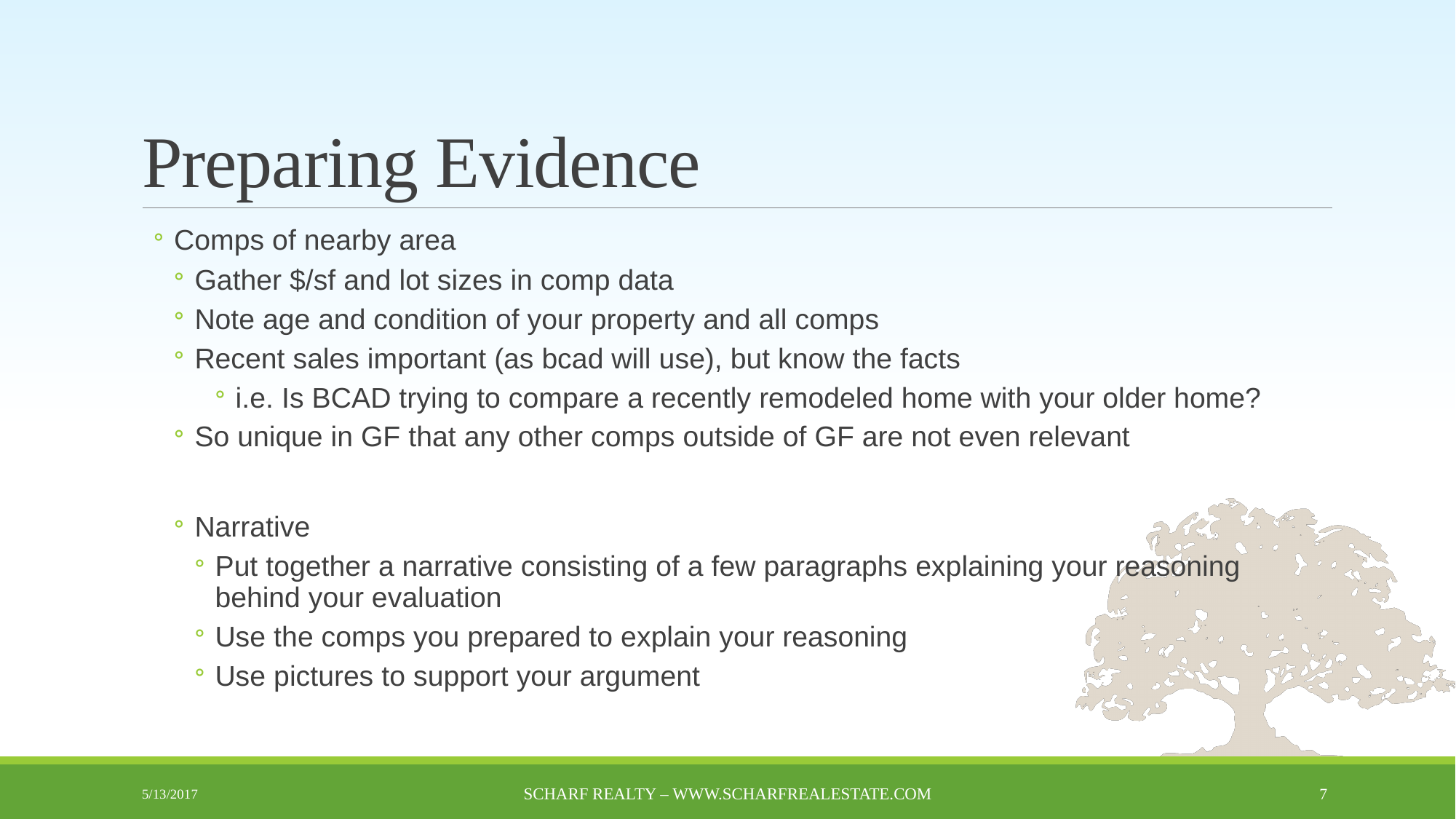

# Preparing Evidence
Comps of nearby area
Gather $/sf and lot sizes in comp data
Note age and condition of your property and all comps
Recent sales important (as bcad will use), but know the facts
i.e. Is BCAD trying to compare a recently remodeled home with your older home?
So unique in GF that any other comps outside of GF are not even relevant

Narrative
Put together a narrative consisting of a few paragraphs explaining your reasoning behind your evaluation
Use the comps you prepared to explain your reasoning
Use pictures to support your argument

5/13/2017
Scharf Realty – www.scharfrealestate.com
7